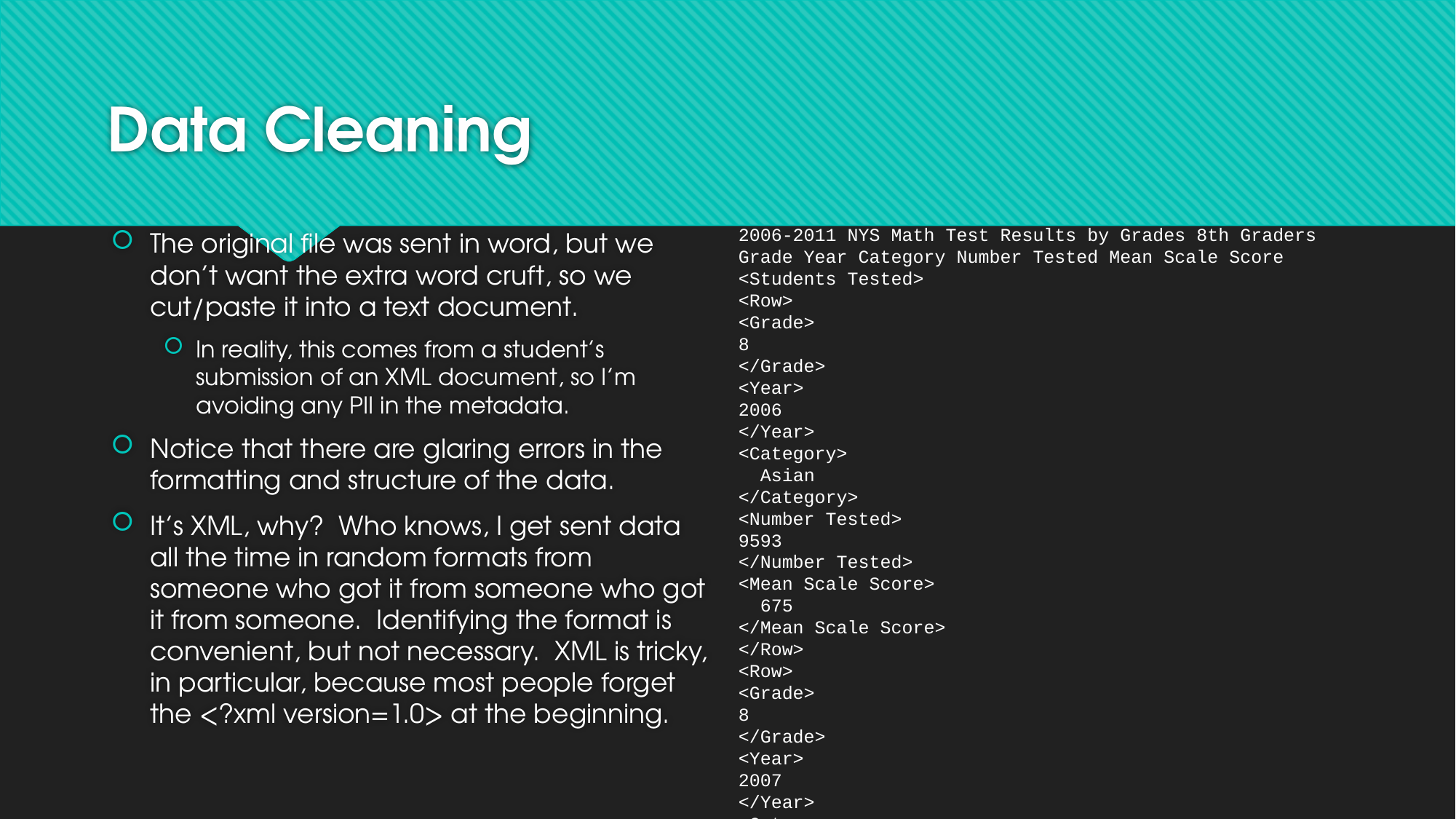

# Data Cleaning
The original file was sent in word, but we don’t want the extra word cruft, so we cut/paste it into a text document.
In reality, this comes from a student’s submission of an XML document, so I’m avoiding any PII in the metadata.
Notice that there are glaring errors in the formatting and structure of the data.
It’s XML, why?  Who knows, I get sent data all the time in random formats from someone who got it from someone who got it from someone.  Identifying the format is convenient, but not necessary.  XML is tricky, in particular, because most people forget the <?xml version=1.0> at the beginning.
2006-2011 NYS Math Test Results by Grades 8th Graders
Grade Year Category Number Tested Mean Scale Score
<Students Tested>
<Row>
<Grade>
8
</Grade>
<Year>
2006
</Year>
<Category>
  Asian
</Category>
<Number Tested>
9593
</Number Tested>
<Mean Scale Score>
  675
</Mean Scale Score>
</Row>
<Row>
<Grade>
8
</Grade>
<Year>
2007
</Year>
<Category>
  Asian
</Category>